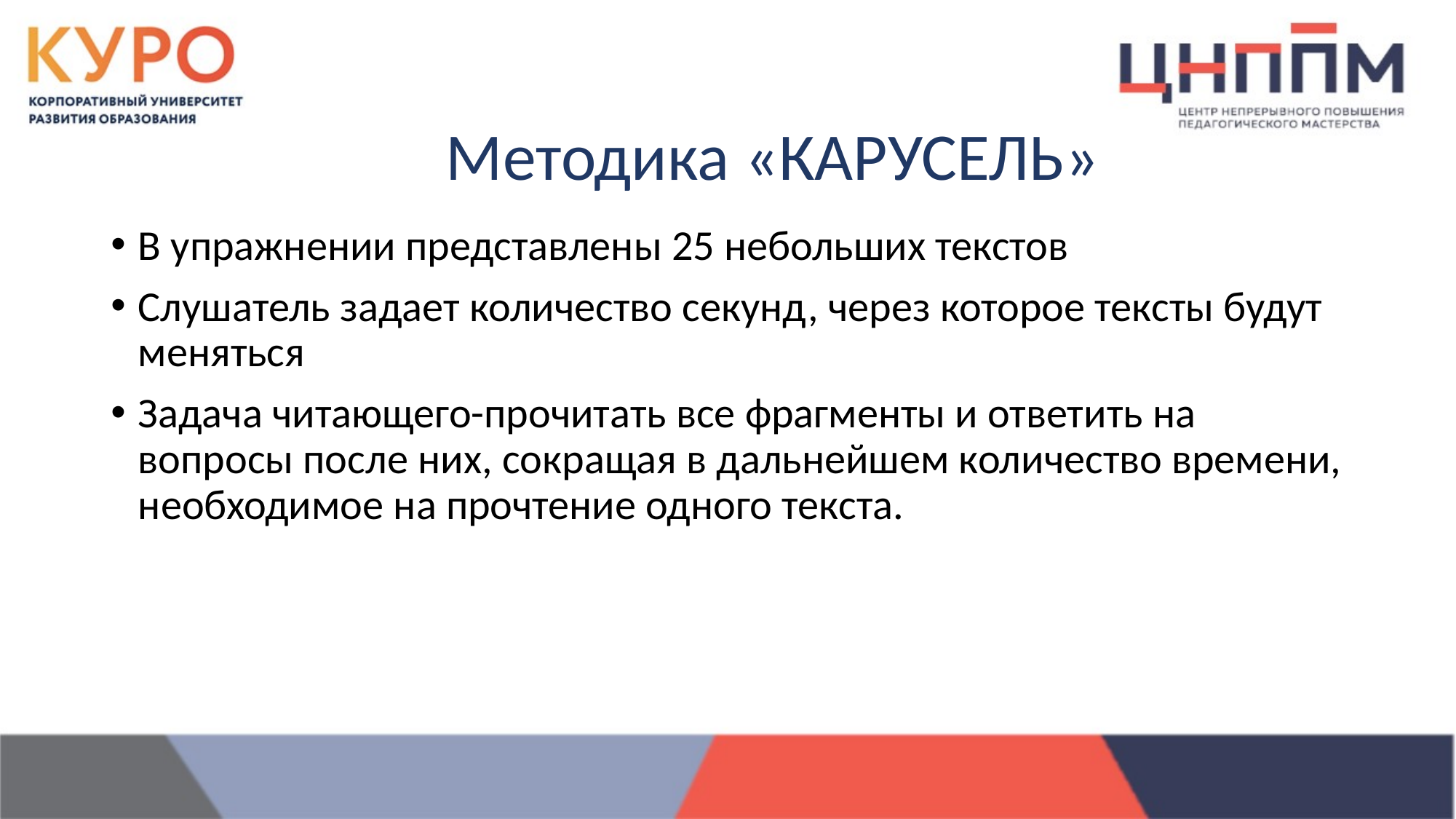

# Методика «КАРУСЕЛЬ»
В упражнении представлены 25 небольших текстов
Слушатель задает количество секунд, через которое тексты будут меняться
Задача читающего-прочитать все фрагменты и ответить на вопросы после них, сокращая в дальнейшем количество времени, необходимое на прочтение одного текста.